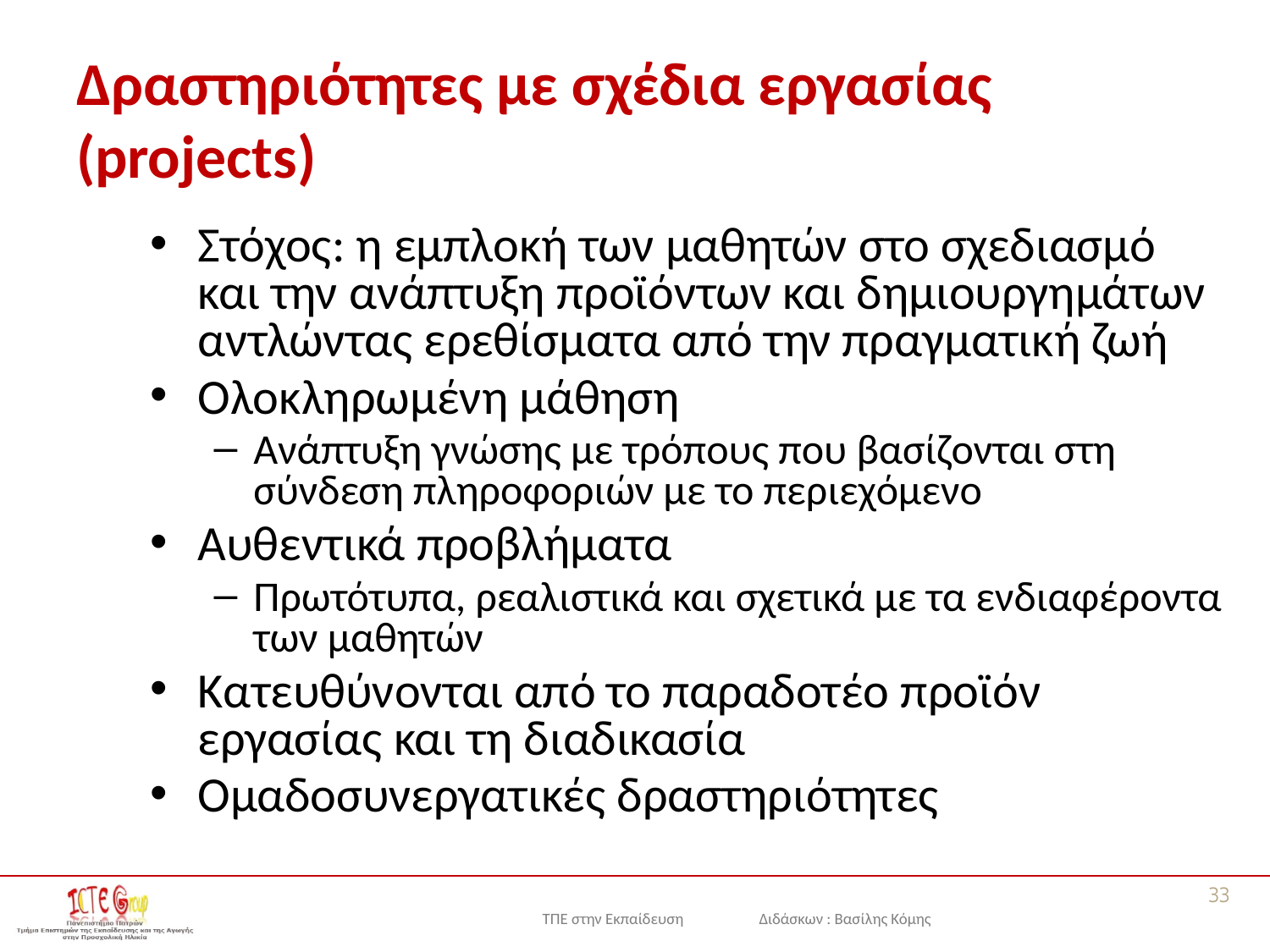

# Δραστηριότητες με σχέδια εργασίας (projects)
Στόχος: η εμπλοκή των μαθητών στο σχεδιασμό και την ανάπτυξη προϊόντων και δημιουργημάτων αντλώντας ερεθίσματα από την πραγματική ζωή
Ολοκληρωμένη μάθηση
Ανάπτυξη γνώσης με τρόπους που βασίζονται στη σύνδεση πληροφοριών με το περιεχόμενο
Αυθεντικά προβλήματα
Πρωτότυπα, ρεαλιστικά και σχετικά με τα ενδιαφέροντα των μαθητών
Κατευθύνονται από το παραδοτέο προϊόν εργασίας και τη διαδικασία
Ομαδοσυνεργατικές δραστηριότητες
33